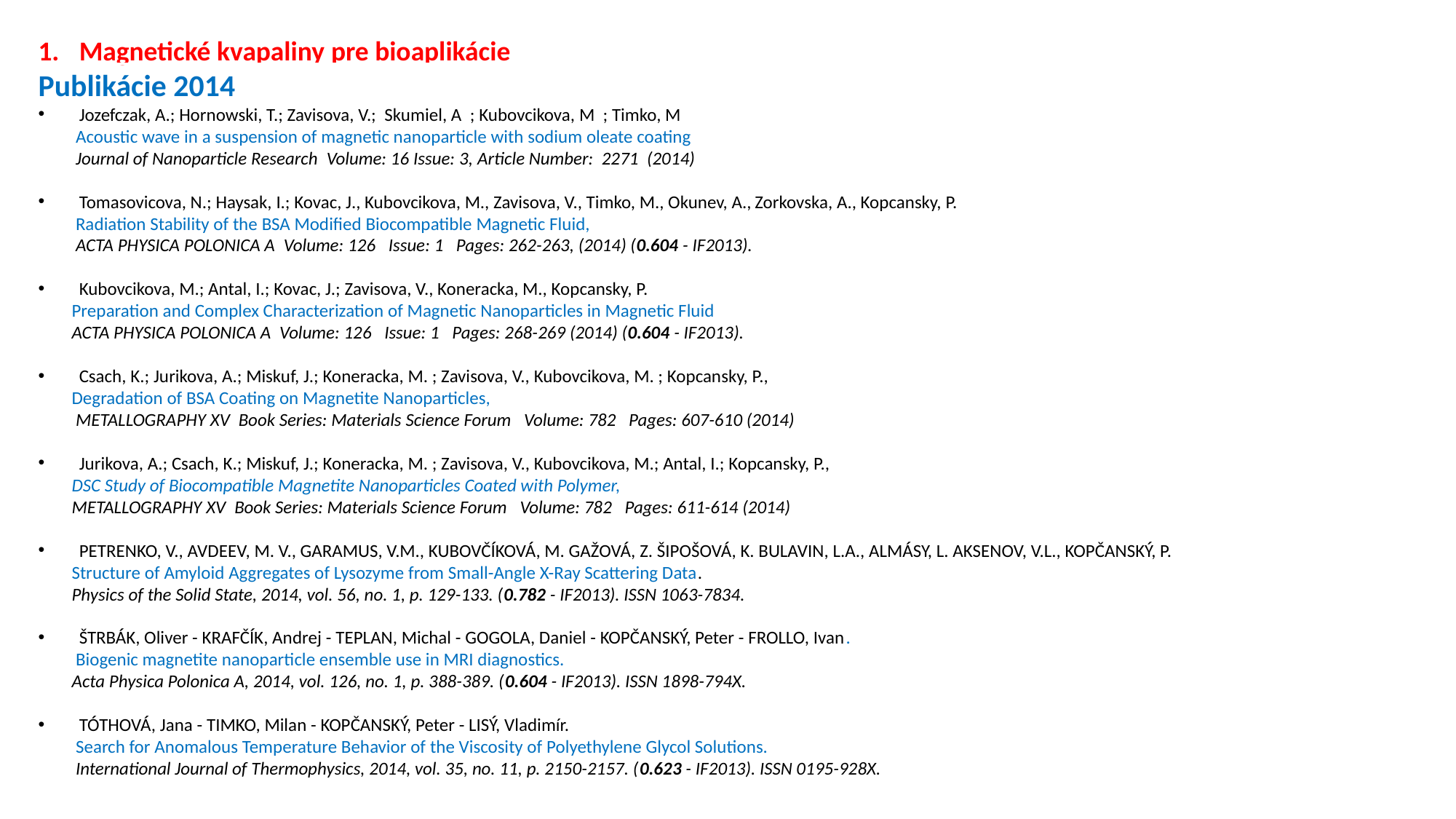

Magnetické kvapaliny pre bioaplikácie
Publikácie 2014
Jozefczak, A.; Hornowski, T.; Zavisova, V.;  Skumiel, A  ; Kubovcikova, M  ; Timko, M
         Acoustic wave in a suspension of magnetic nanoparticle with sodium oleate coating
         Journal of Nanoparticle Research  Volume: 16 Issue: 3, Article Number:  2271  (2014)

Tomasovicova, N.; Haysak, I.; Kovac, J., Kubovcikova, M., Zavisova, V., Timko, M., Okunev, A., Zorkovska, A., Kopcansky, P.
         Radiation Stability of the BSA Modified Biocompatible Magnetic Fluid,
         ACTA PHYSICA POLONICA A  Volume: 126   Issue: 1   Pages: 262-263, (2014) (0.604 - IF2013).

Kubovcikova, M.; Antal, I.; Kovac, J.; Zavisova, V., Koneracka, M., Kopcansky, P.
        Preparation and Complex Characterization of Magnetic Nanoparticles in Magnetic Fluid
        ACTA PHYSICA POLONICA A  Volume: 126   Issue: 1   Pages: 268-269 (2014) (0.604 - IF2013).

Csach, K.; Jurikova, A.; Miskuf, J.; Koneracka, M. ; Zavisova, V., Kubovcikova, M. ; Kopcansky, P.,
        Degradation of BSA Coating on Magnetite Nanoparticles,
         METALLOGRAPHY XV  Book Series: Materials Science Forum   Volume: 782   Pages: 607-610 (2014)

Jurikova, A.; Csach, K.; Miskuf, J.; Koneracka, M. ; Zavisova, V., Kubovcikova, M.; Antal, I.; Kopcansky, P.,
        DSC Study of Biocompatible Magnetite Nanoparticles Coated with Polymer,
        METALLOGRAPHY XV  Book Series: Materials Science Forum   Volume: 782   Pages: 611-614 (2014)

PETRENKO, V., AVDEEV, M. V., GARAMUS, V.M., KUBOVČÍKOVÁ, M. GAŽOVÁ, Z. ŠIPOŠOVÁ, K. BULAVIN, L.A., ALMÁSY, L. AKSENOV, V.L., KOPČANSKÝ, P.
        Structure of Amyloid Aggregates of Lysozyme from Small-Angle X-Ray Scattering Data.
        Physics of the Solid State, 2014, vol. 56, no. 1, p. 129-133. (0.782 - IF2013). ISSN 1063-7834.

ŠTRBÁK, Oliver - KRAFČÍK, Andrej - TEPLAN, Michal - GOGOLA, Daniel - KOPČANSKÝ, Peter - FROLLO, Ivan.
         Biogenic magnetite nanoparticle ensemble use in MRI diagnostics.
        Acta Physica Polonica A, 2014, vol. 126, no. 1, p. 388-389. (0.604 - IF2013). ISSN 1898-794X.

TÓTHOVÁ, Jana - TIMKO, Milan - KOPČANSKÝ, Peter - LISÝ, Vladimír.
         Search for Anomalous Temperature Behavior of the Viscosity of Polyethylene Glycol Solutions.
         International Journal of Thermophysics, 2014, vol. 35, no. 11, p. 2150-2157. (0.623 - IF2013). ISSN 0195-928X.